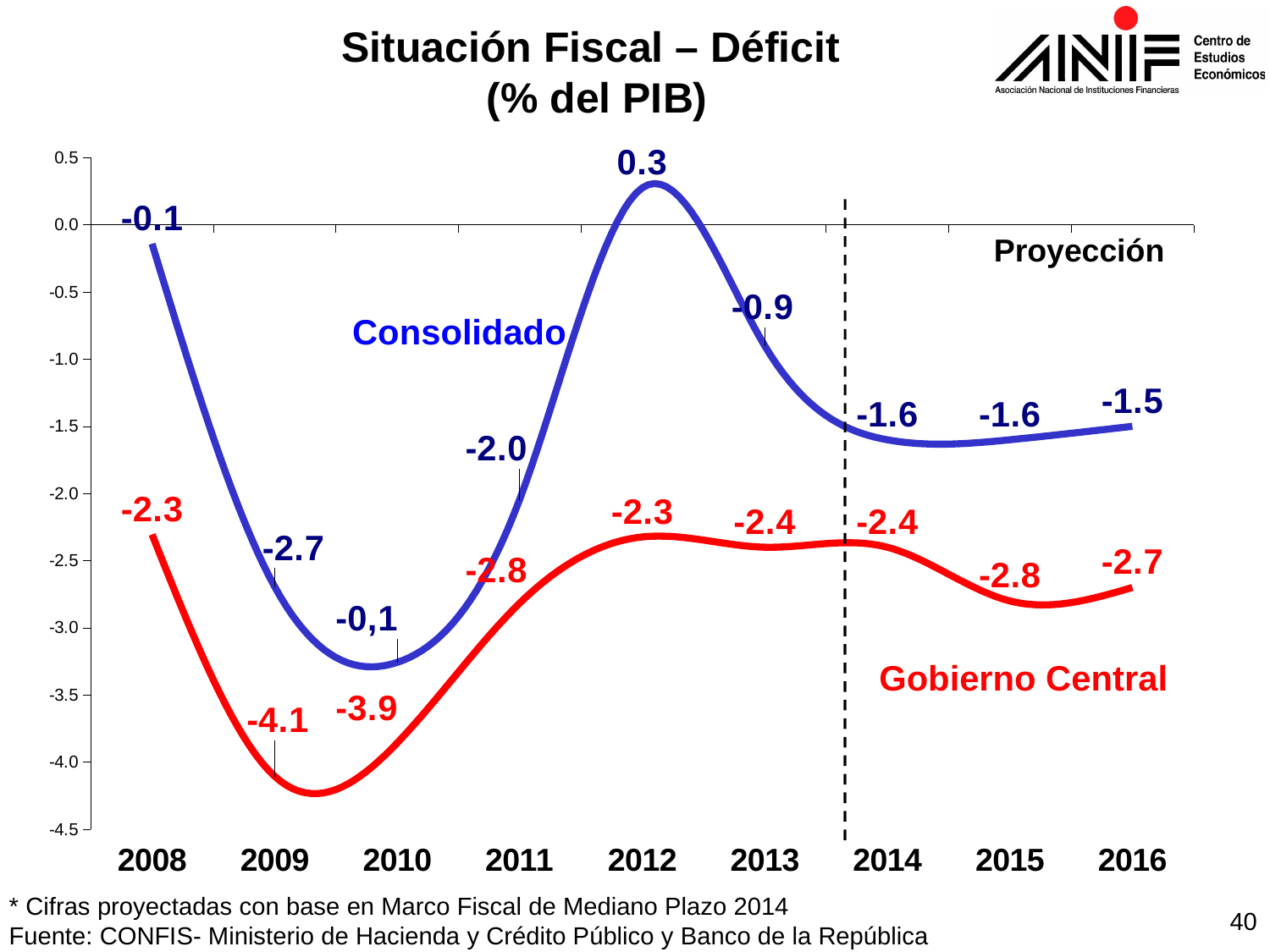

Situación Fiscal – Déficit
(% del PIB)

[unsupported chart]

Proyección
Consolidado
Gobierno Central
* Cifras proyectadas con base en Marco Fiscal de Mediano Plazo 2014
Fuente: CONFIS- Ministerio de Hacienda y Crédito Público y Banco de la República
40